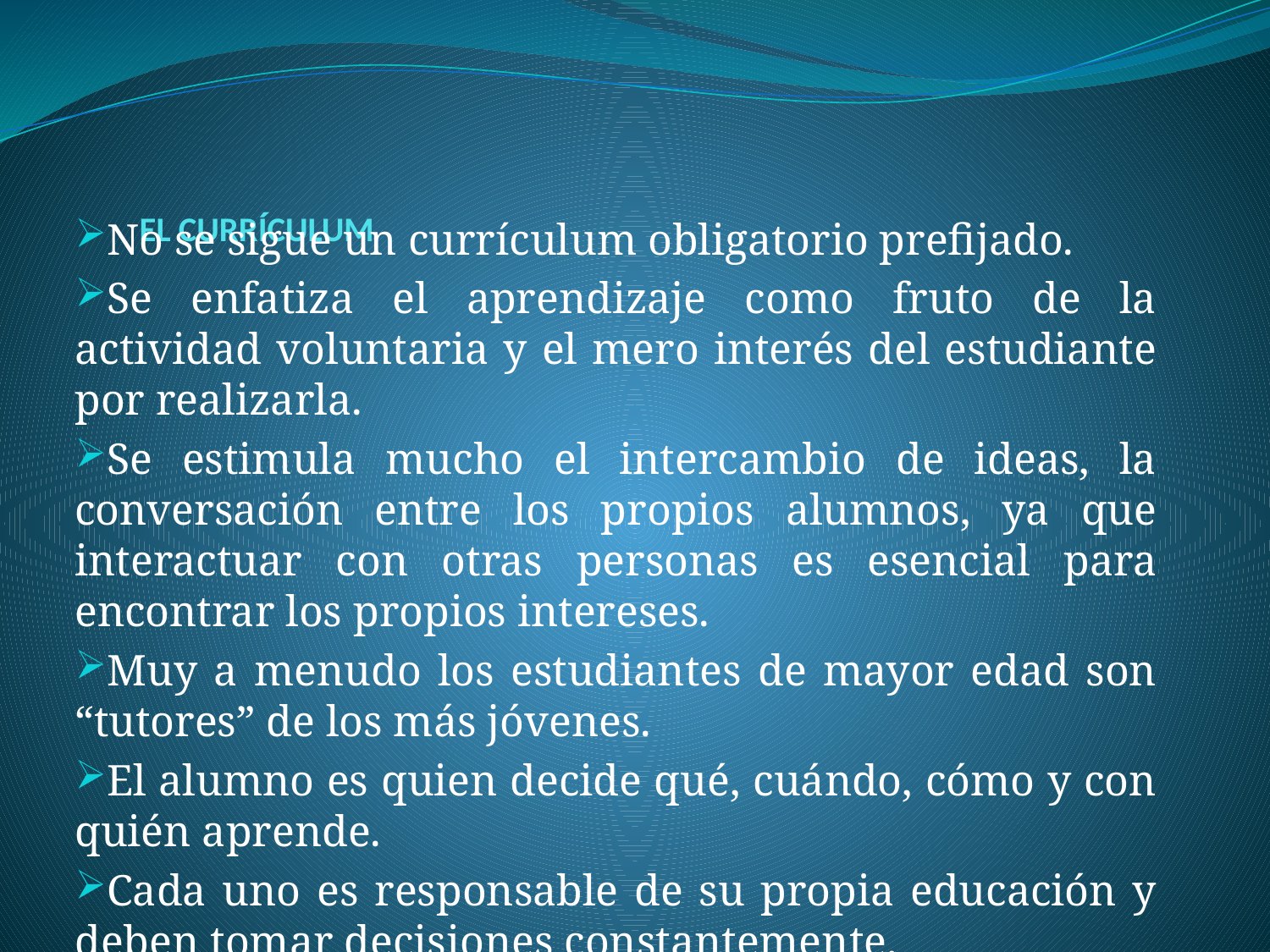

# EL CURRÍCULUM
No se sigue un currículum obligatorio prefijado.
Se enfatiza el aprendizaje como fruto de la actividad voluntaria y el mero interés del estudiante por realizarla.
Se estimula mucho el intercambio de ideas, la conversación entre los propios alumnos, ya que interactuar con otras personas es esencial para encontrar los propios intereses.
Muy a menudo los estudiantes de mayor edad son “tutores” de los más jóvenes.
El alumno es quien decide qué, cuándo, cómo y con quién aprende.
Cada uno es responsable de su propia educación y deben tomar decisiones constantemente.